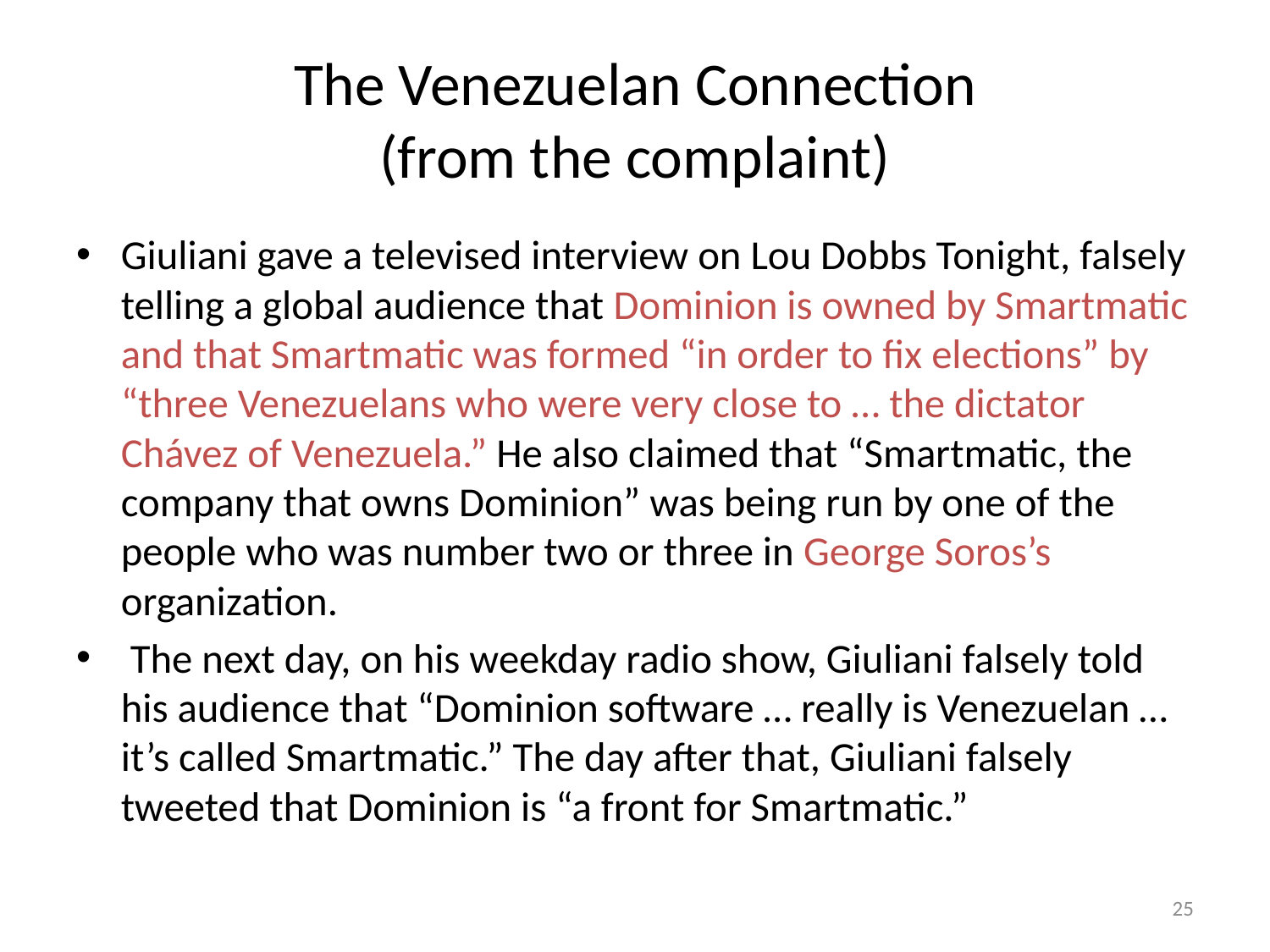

# The Venezuelan Connection (from the complaint)
Giuliani gave a televised interview on Lou Dobbs Tonight, falsely telling a global audience that Dominion is owned by Smartmatic and that Smartmatic was formed “in order to fix elections” by “three Venezuelans who were very close to … the dictator Chávez of Venezuela.” He also claimed that “Smartmatic, the company that owns Dominion” was being run by one of the people who was number two or three in George Soros’s organization.
 The next day, on his weekday radio show, Giuliani falsely told his audience that “Dominion software … really is Venezuelan … it’s called Smartmatic.” The day after that, Giuliani falsely tweeted that Dominion is “a front for Smartmatic.”
25